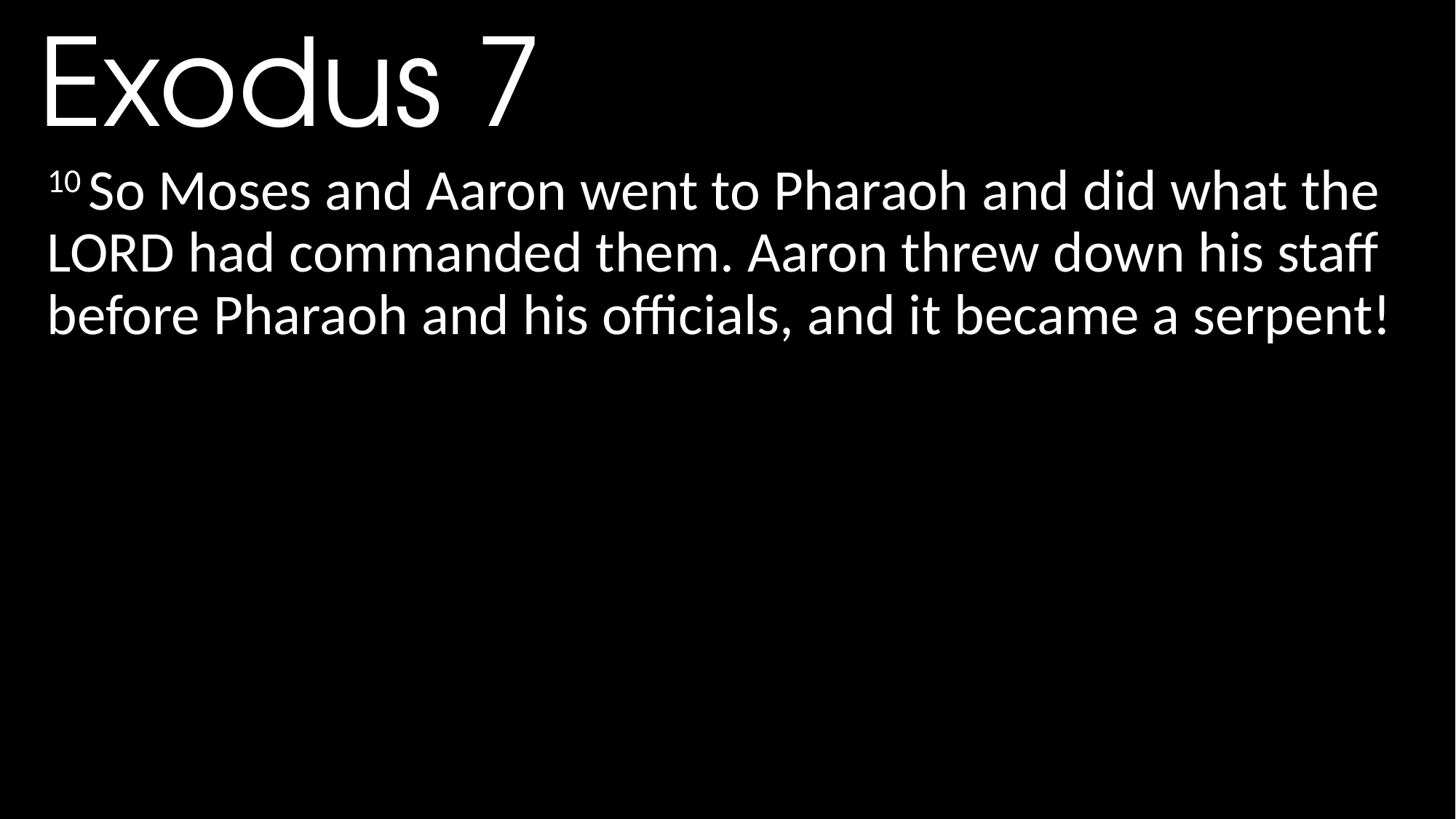

Exodus 7
10 So Moses and Aaron went to Pharaoh and did what the LORD had commanded them. Aaron threw down his staff before Pharaoh and his officials, and it became a serpent!